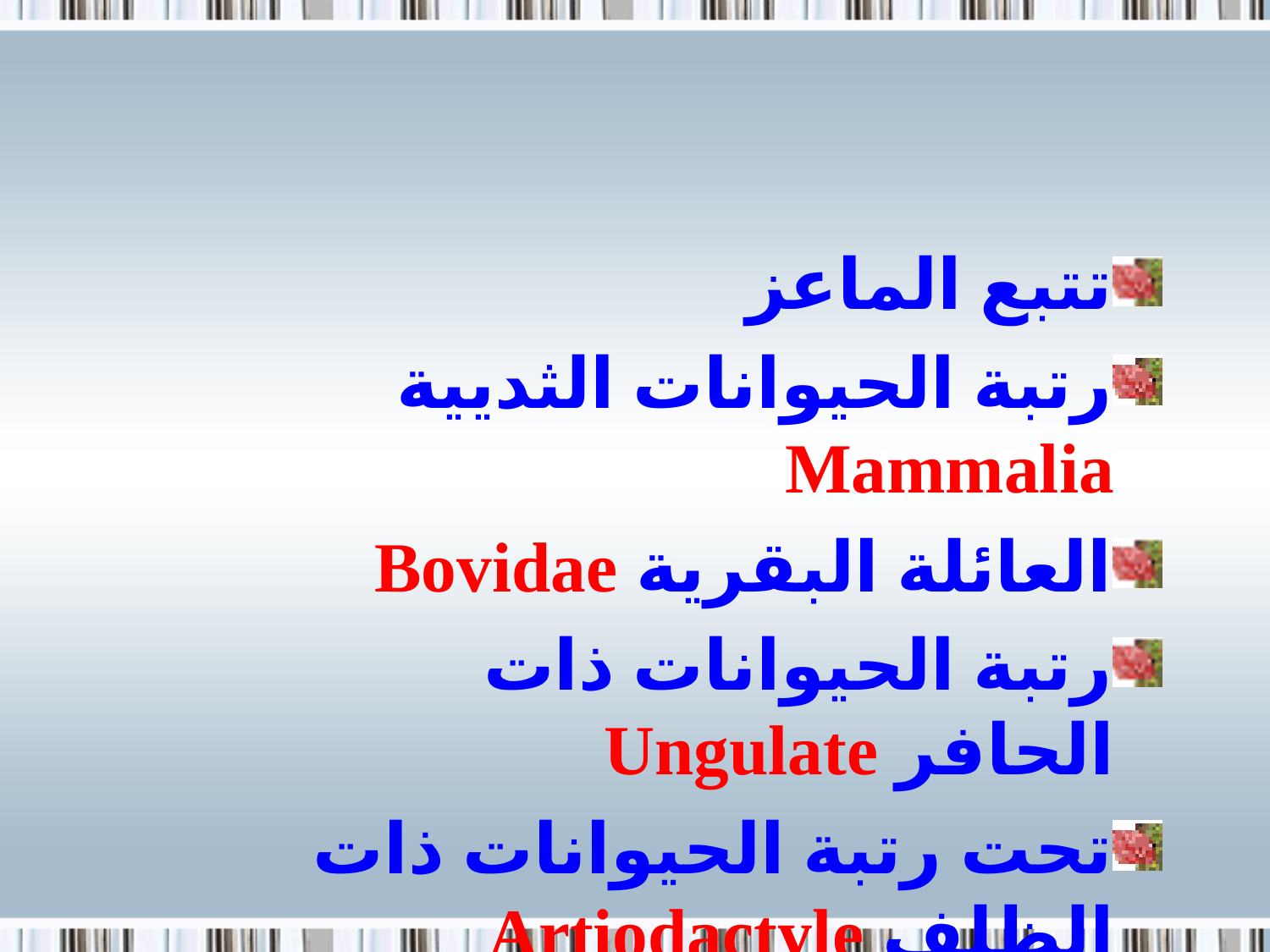

#
تتبع الماعز
رتبة الحيوانات الثديية Mammalia
العائلة البقرية Bovidae
رتبة الحيوانات ذات الحافر Ungulate
تحت رتبة الحيوانات ذات الظلف Artiodactyle
من قسم المجترات الحقيقية   Pecora